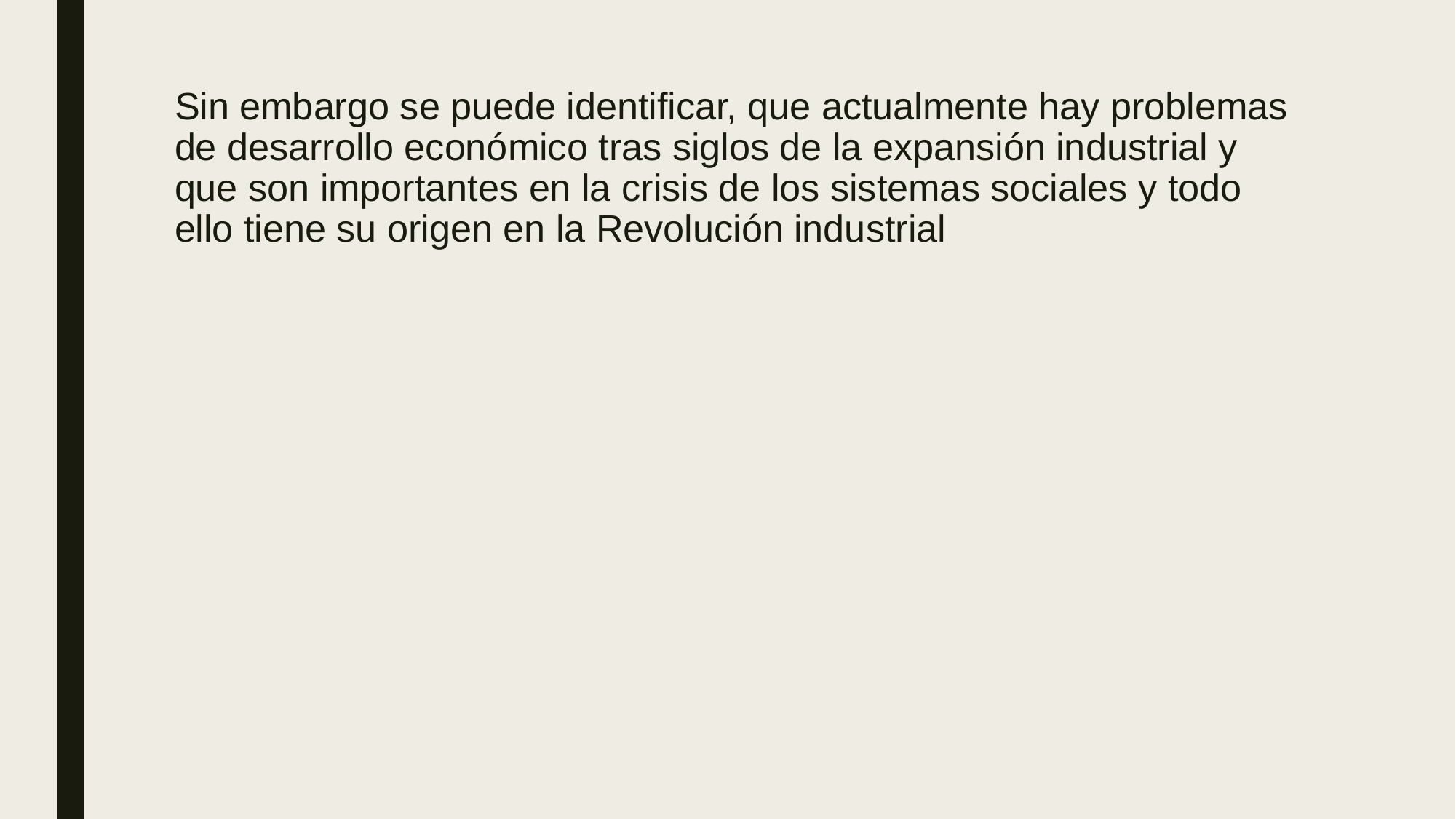

# Sin embargo se puede identificar, que actualmente hay problemas de desarrollo económico tras siglos de la expansión industrial y que son importantes en la crisis de los sistemas sociales y todo ello tiene su origen en la Revolución industrial